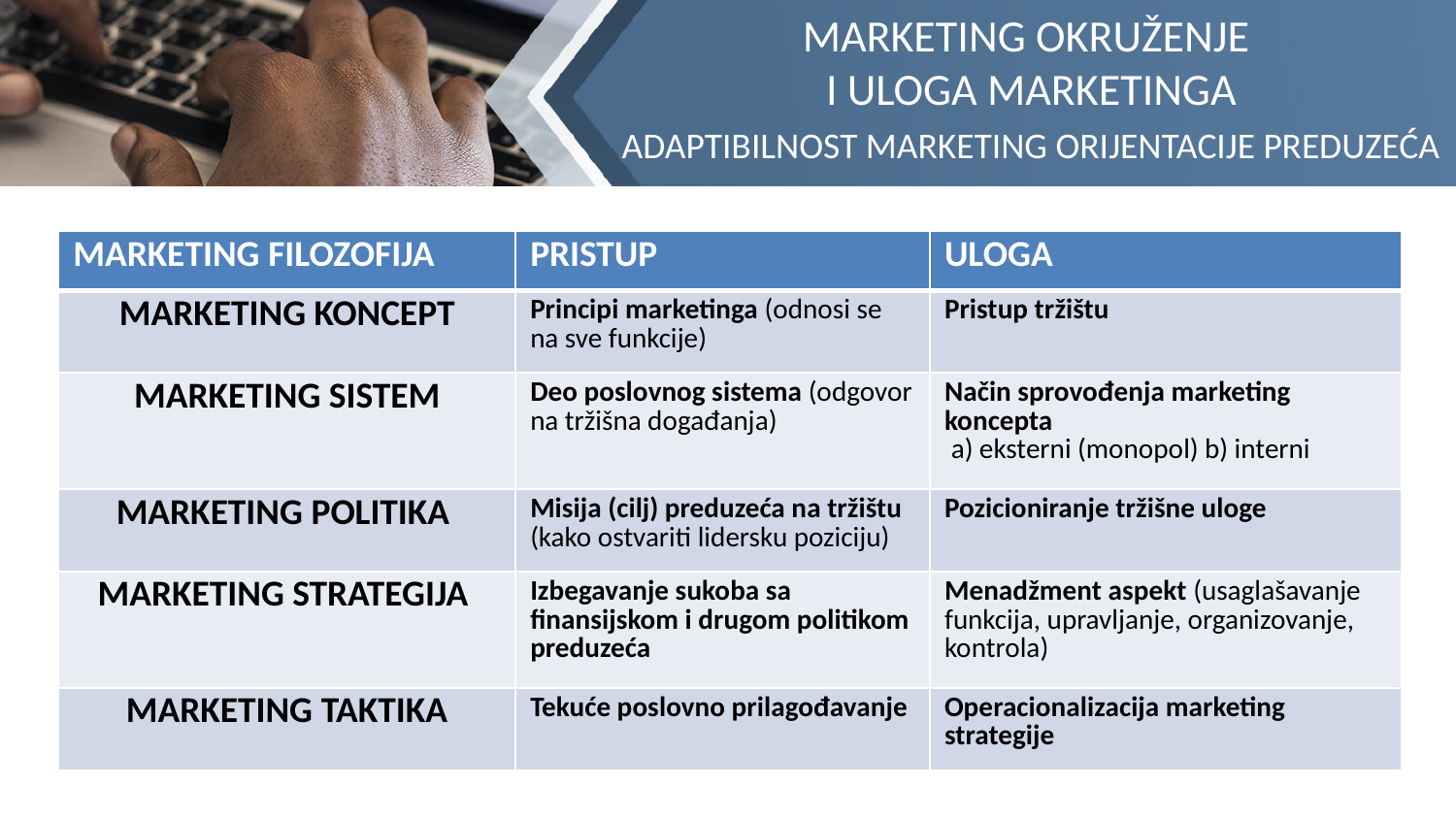

# MARKETING OKRUŽENJE I ULOGA MARKETINGA

ADAPTIBILNOST MARKETING ORIJENTACIJE PREDUZEĆA
| MARKETING FILOZOFIJA | PRISTUP | ULOGA |
| --- | --- | --- |
| MARKETING KONCEPT | Principi marketinga (odnosi se na sve funkcije) | Pristup tržištu |
| MARKETING SISTEM | Deo poslovnog sistema (odgovor na tržišna događanja) | Način sprovođenja marketing koncepta a) eksterni (monopol) b) interni |
| MARKETING POLITIKA | Misija (cilj) preduzeća na tržištu (kako ostvariti lidersku poziciju) | Pozicioniranje tržišne uloge |
| MARKETING STRATEGIJA | Izbegavanje sukoba sa finansijskom i drugom politikom preduzeća | Menadžment aspekt (usaglašavanje funkcija, upravljanje, organizovanje, kontrola) |
| MARKETING TAKTIKA | Tekuće poslovno prilagođavanje | Operacionalizacija marketing strategije |